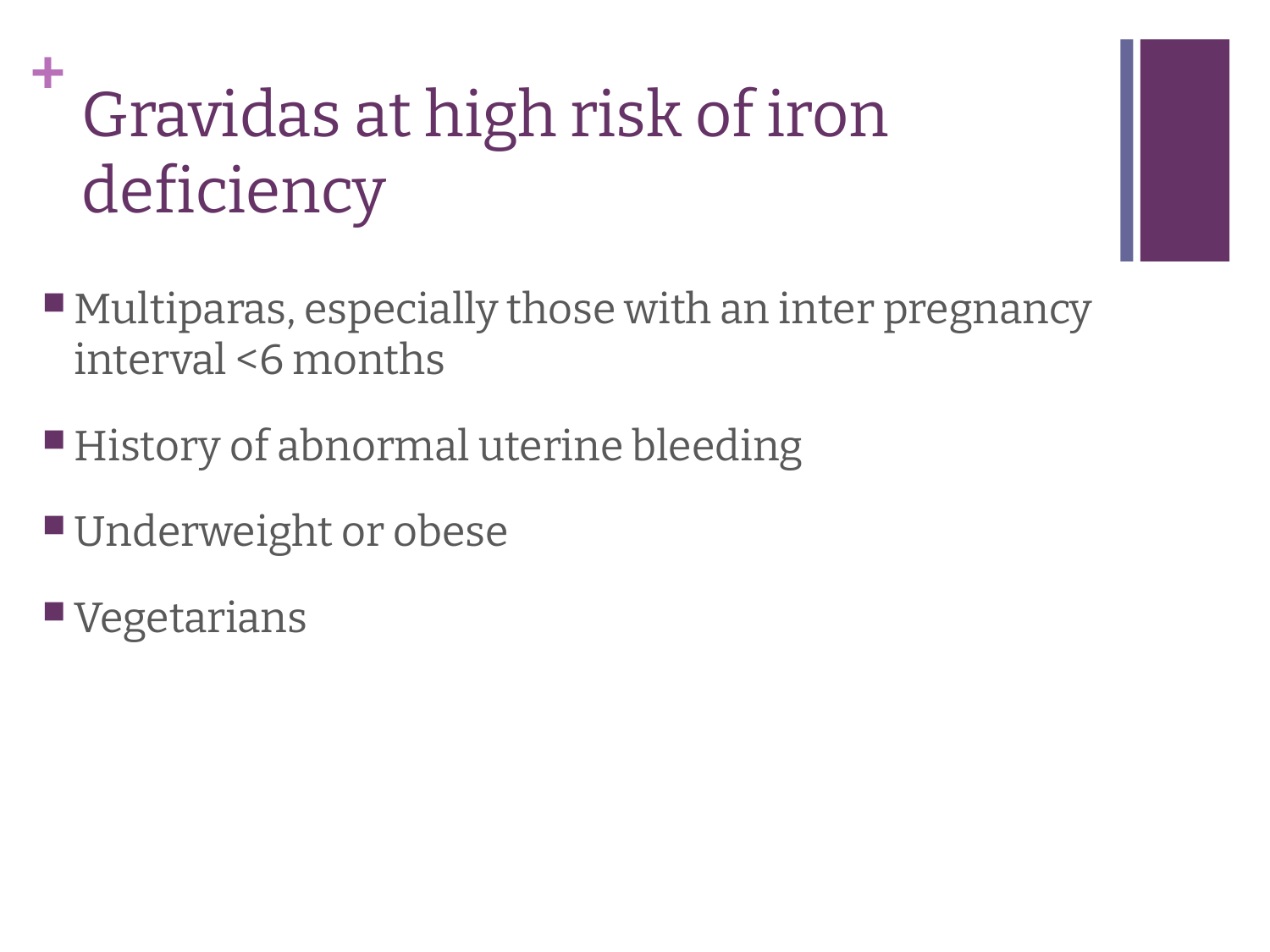

# Gravidas at high risk of iron deficiency
Multiparas, especially those with an inter pregnancy interval <6 months
History of abnormal uterine bleeding
Underweight or obese
Vegetarians